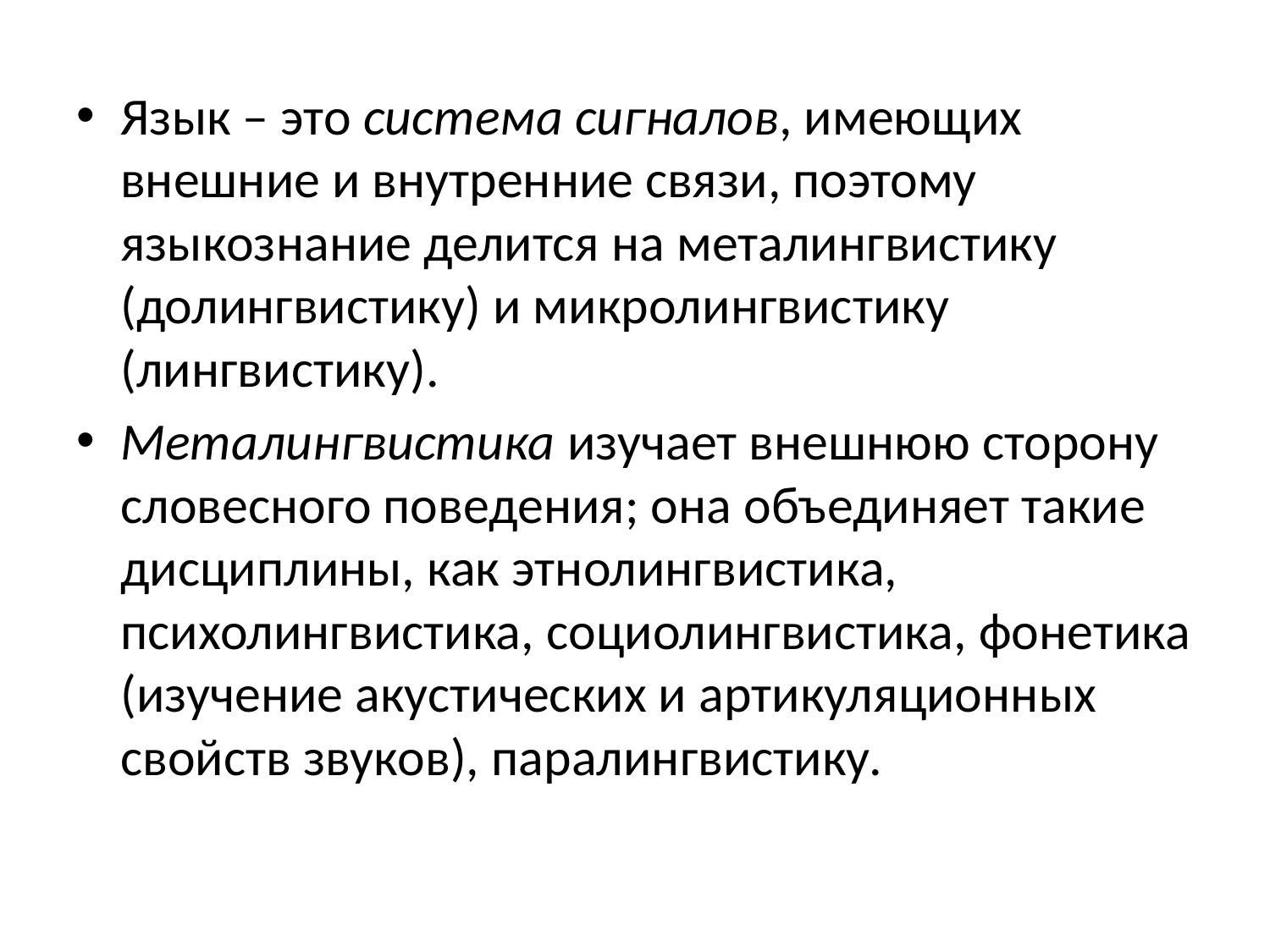

#
Язык – это система сигналов, имеющих внешние и внутренние связи, поэтому языкознание делится на металингвистику (долингвистику) и микролингвистику (лингвистику).
Металингвистика изучает внешнюю сторону словесного поведения; она объединяет такие дисциплины, как этнолингвистика, психолингвистика, социолингвистика, фонетика (изучение акустических и артикуляционных свойств звуков), паралингвистику.